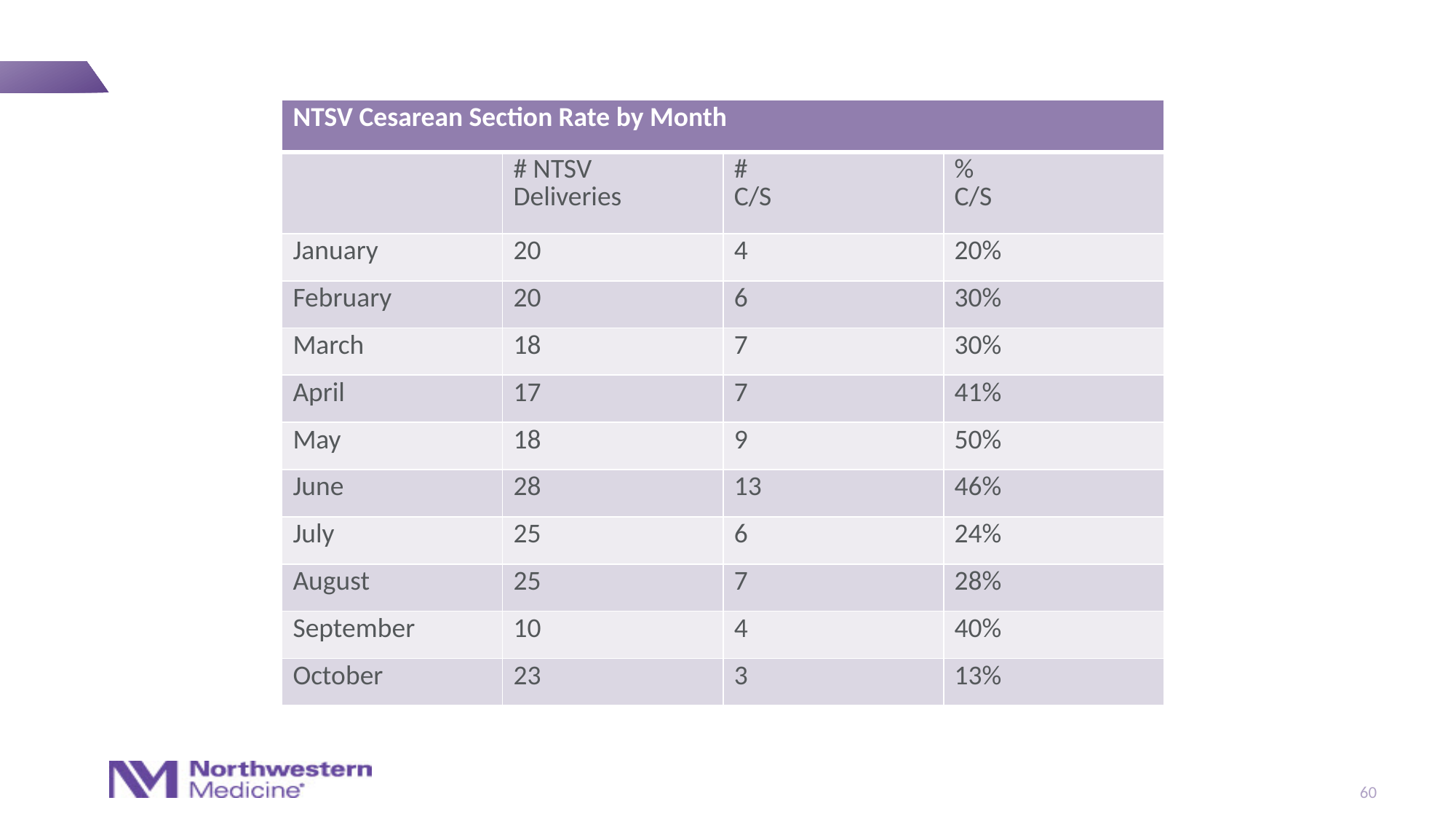

| NTSV Cesarean Section Rate by Month |  |  |  |
| --- | --- | --- | --- |
|  | # NTSV Deliveries | # C/S | % C/S |
| January | 20 | 4 | 20% |
| February | 20 | 6 | 30% |
| March | 18 | 7 | 30% |
| April | 17 | 7 | 41% |
| May | 18 | 9 | 50% |
| June | 28 | 13 | 46% |
| July | 25 | 6 | 24% |
| August | 25 | 7 | 28% |
| September | 10 | 4 | 40% |
| October | 23 | 3 | 13% |
60